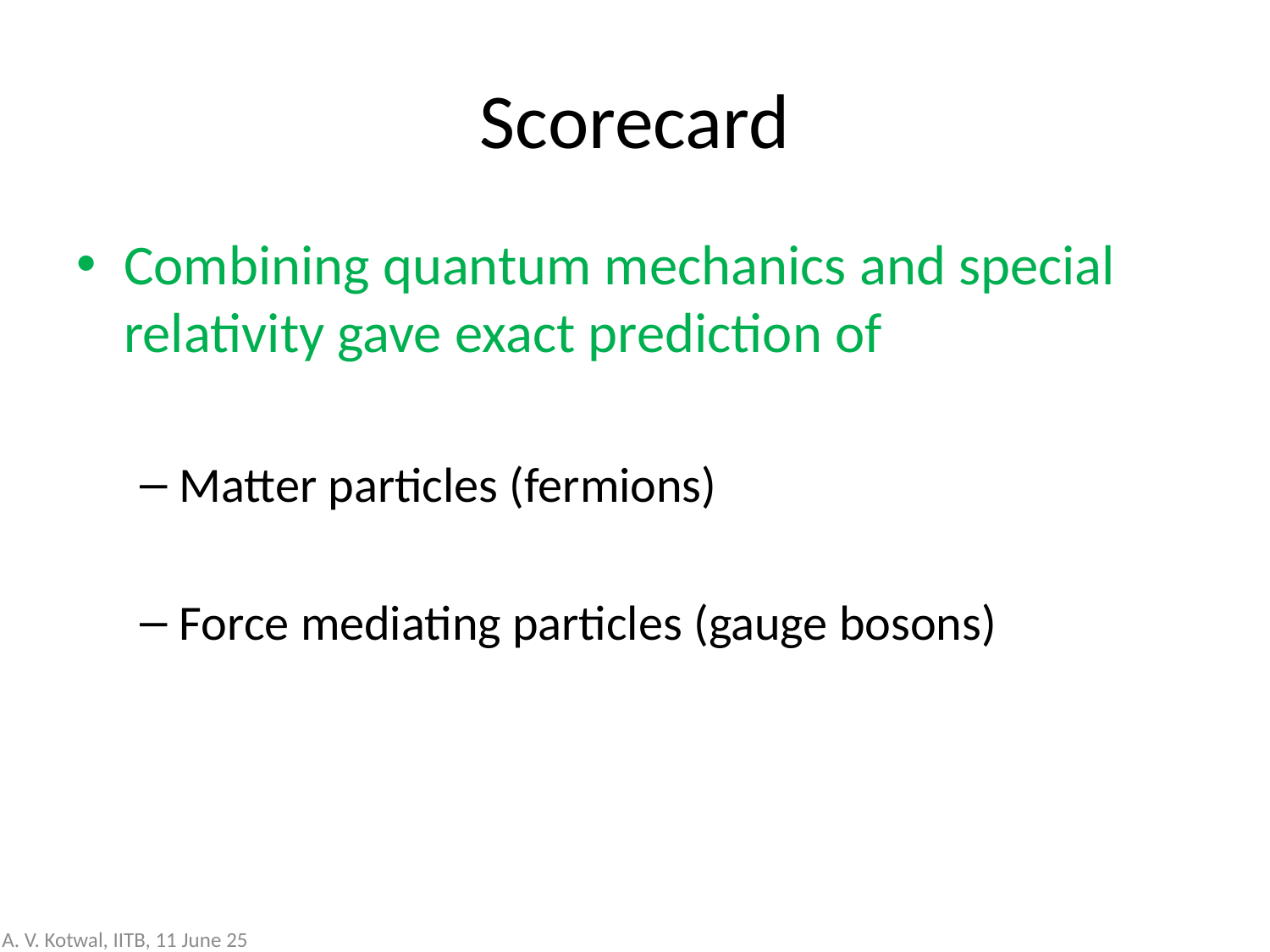

# Scorecard
Combining quantum mechanics and special relativity gave exact prediction of

Matter particles (fermions)

Force mediating particles (gauge bosons)
A. V. Kotwal, IITB, 11 June 25